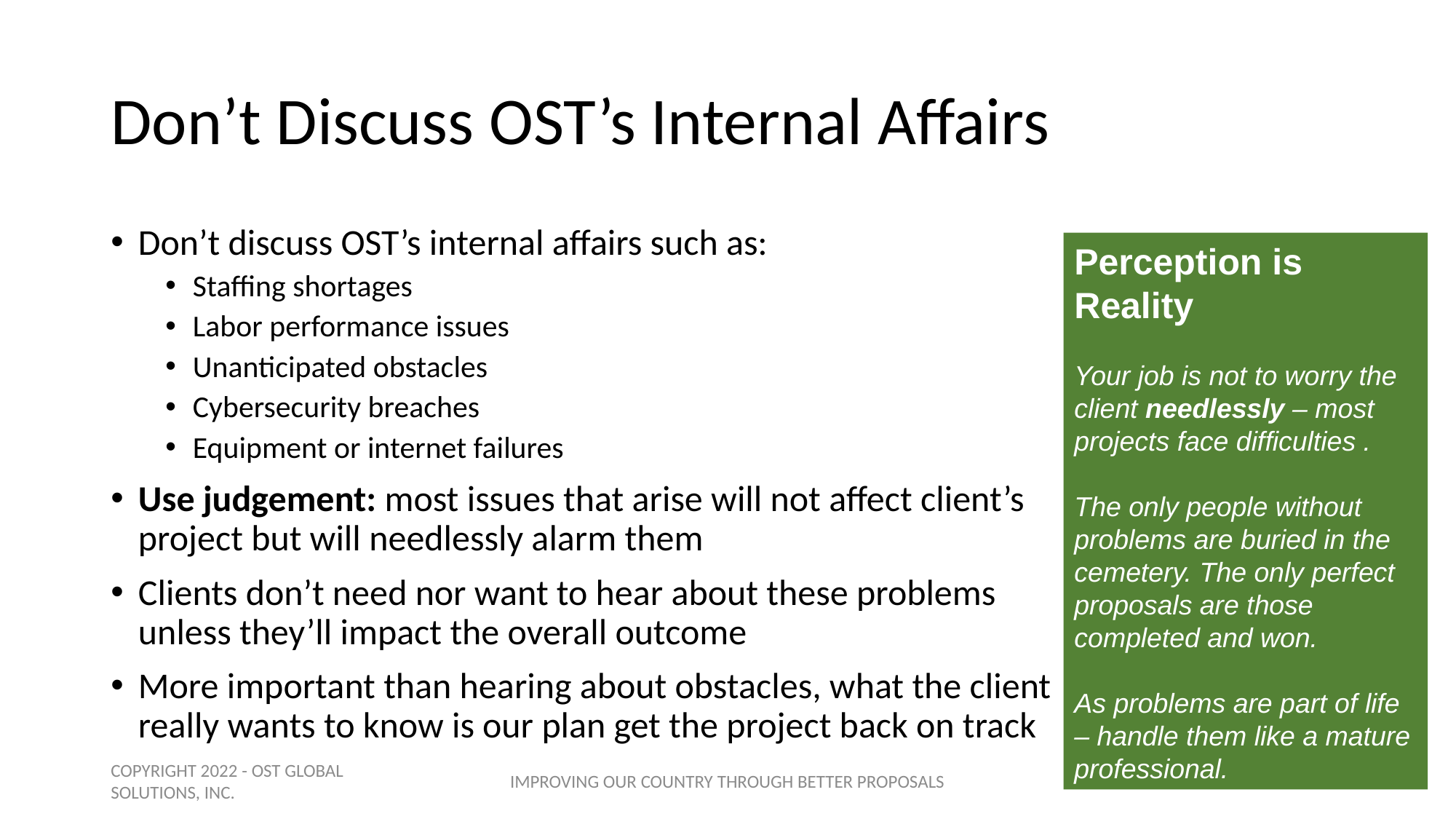

# Don’t Discuss OST’s Internal Affairs
Don’t discuss OST’s internal affairs such as:
Staffing shortages
Labor performance issues
Unanticipated obstacles
Cybersecurity breaches
Equipment or internet failures
Use judgement: most issues that arise will not affect client’s project but will needlessly alarm them
Clients don’t need nor want to hear about these problems unless they’ll impact the overall outcome
More important than hearing about obstacles, what the client really wants to know is our plan get the project back on track

Perception is Reality

Your job is not to worry the client needlessly – most projects face difficulties .

The only people without problems are buried in the cemetery. The only perfect proposals are those completed and won.

As problems are part of life – handle them like a mature professional.
COPYRIGHT 2022 - OST GLOBAL SOLUTIONS, INC.
IMPROVING OUR COUNTRY THROUGH BETTER PROPOSALS
28